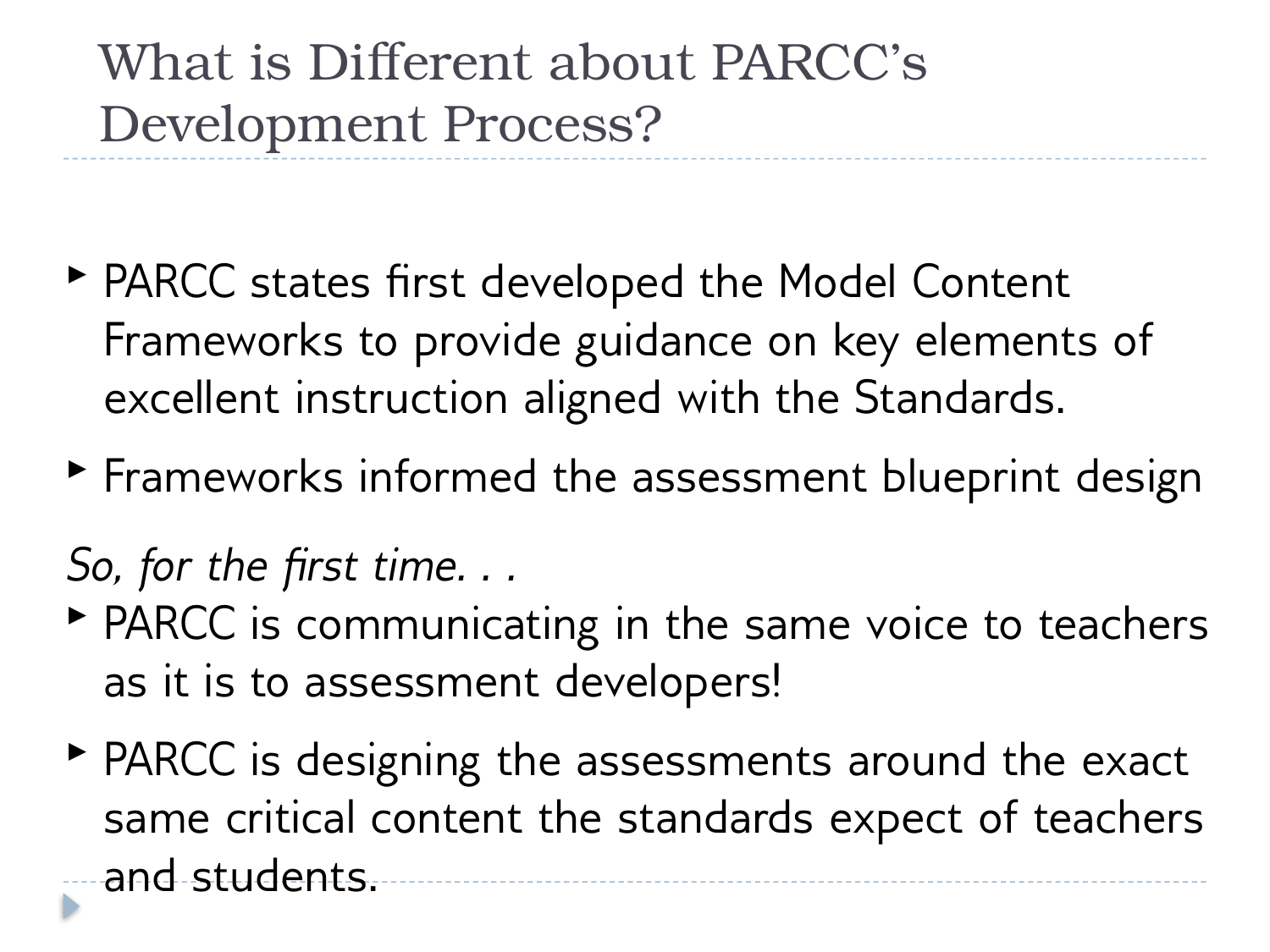

# What is Different about PARCC’s Development Process?
PARCC states first developed the Model Content Frameworks to provide guidance on key elements of excellent instruction aligned with the Standards.
Frameworks informed the assessment blueprint design
So, for the first time. . .
PARCC is communicating in the same voice to teachers as it is to assessment developers!
PARCC is designing the assessments around the exact same critical content the standards expect of teachers and students.